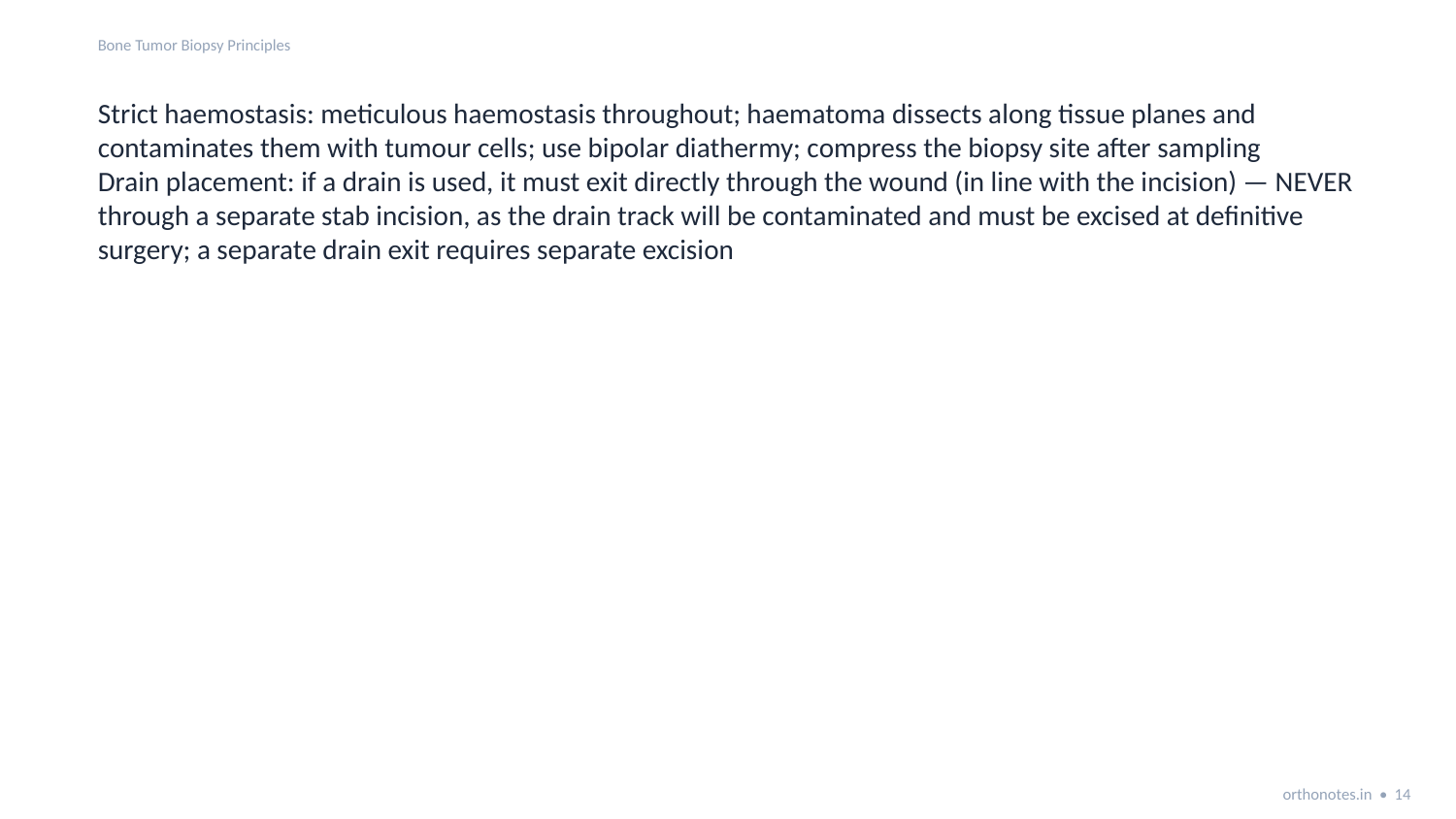

Bone Tumor Biopsy Principles
Strict haemostasis: meticulous haemostasis throughout; haematoma dissects along tissue planes and contaminates them with tumour cells; use bipolar diathermy; compress the biopsy site after sampling
Drain placement: if a drain is used, it must exit directly through the wound (in line with the incision) — NEVER through a separate stab incision, as the drain track will be contaminated and must be excised at definitive surgery; a separate drain exit requires separate excision
orthonotes.in  •  14